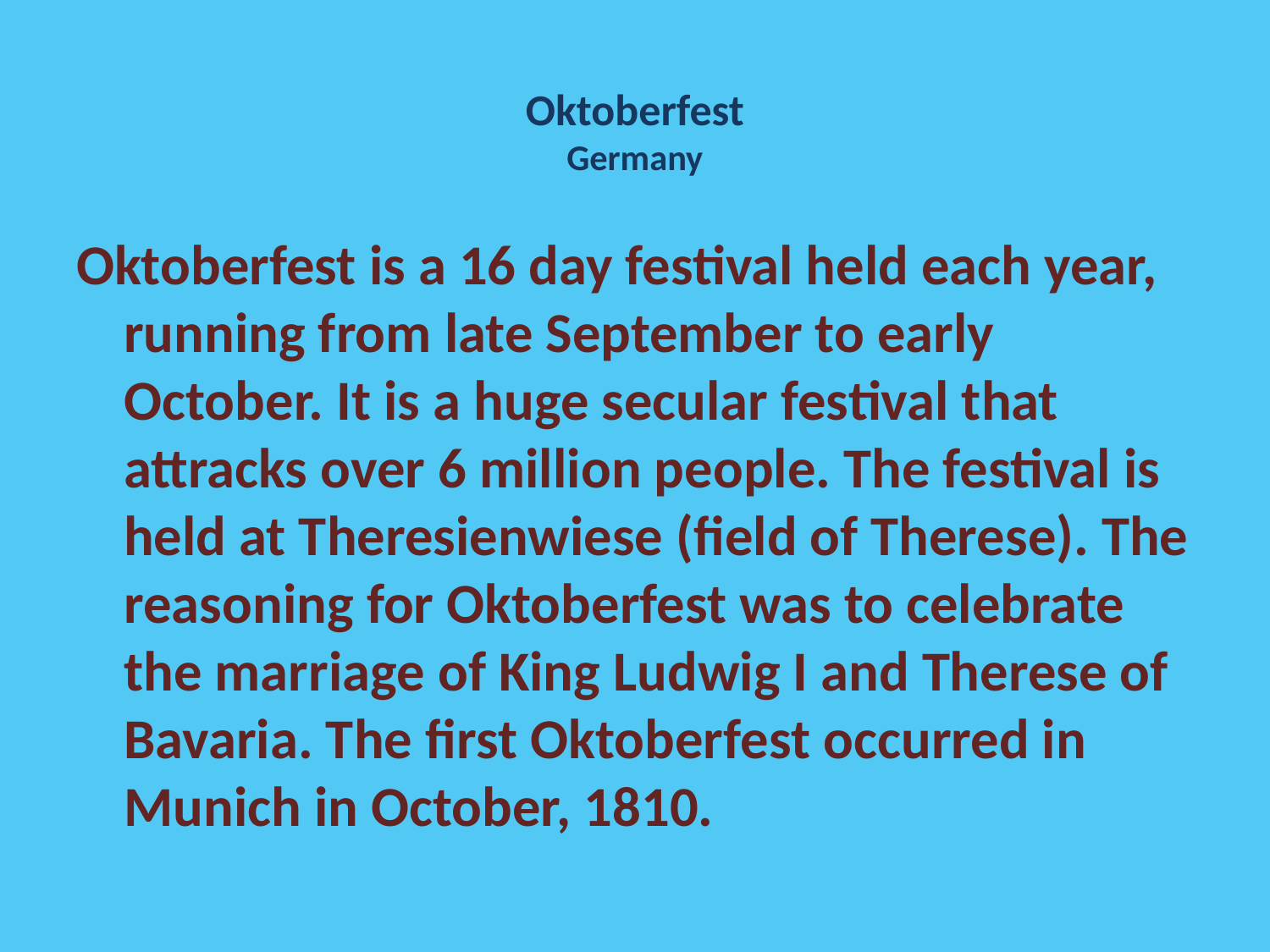

# Oktoberfest Germany
Oktoberfest is a 16 day festival held each year, running from late September to early October. It is a huge secular festival that attracks over 6 million people. The festival is held at Theresienwiese (field of Therese). The reasoning for Oktoberfest was to celebrate the marriage of King Ludwig I and Therese of Bavaria. The first Oktoberfest occurred in Munich in October, 1810.